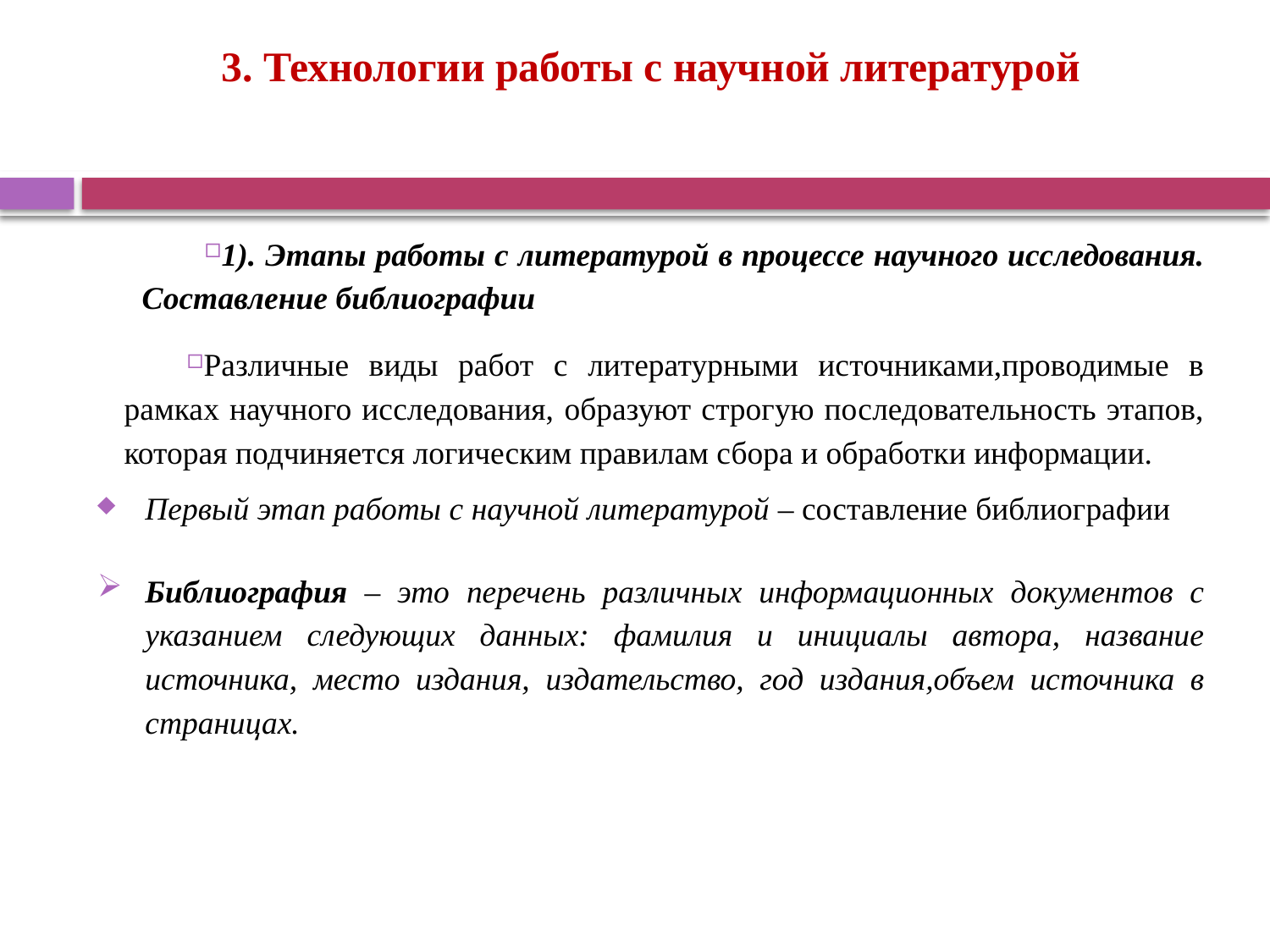

# 3. Технологии работы с научной литературой
1). Этапы работы с литературой в процессе научного исследования. Составление библиографии
Различные виды работ с литературными источниками,проводимые в рамках научного исследования, образуют строгую последовательность этапов, которая подчиняется логическим правилам сбора и обработки информации.
Первый этап работы с научной литературой – составление библиографии
Библиография – это перечень различных информационных документов с указанием следующих данных: фамилия и инициалы автора, название источника, место издания, издательство, год издания,объем источника в страницах.